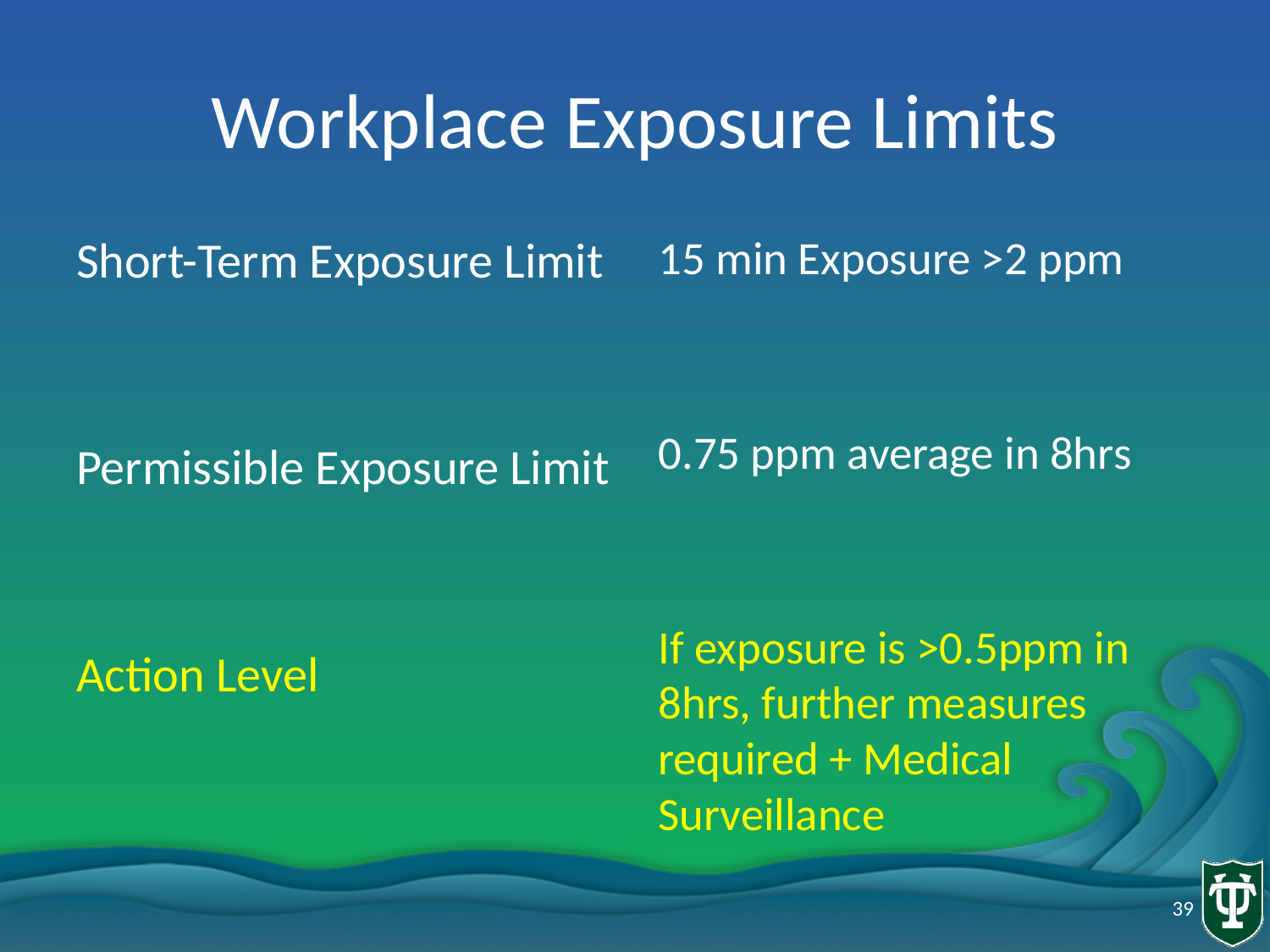

# Workplace Exposure Limits
Short-Term Exposure Limit

Permissible Exposure Limit

Action Level
15 min Exposure >2 ppm

0.75 ppm average in 8hrs

If exposure is >0.5ppm in 8hrs, further measures required + Medical Surveillance
39